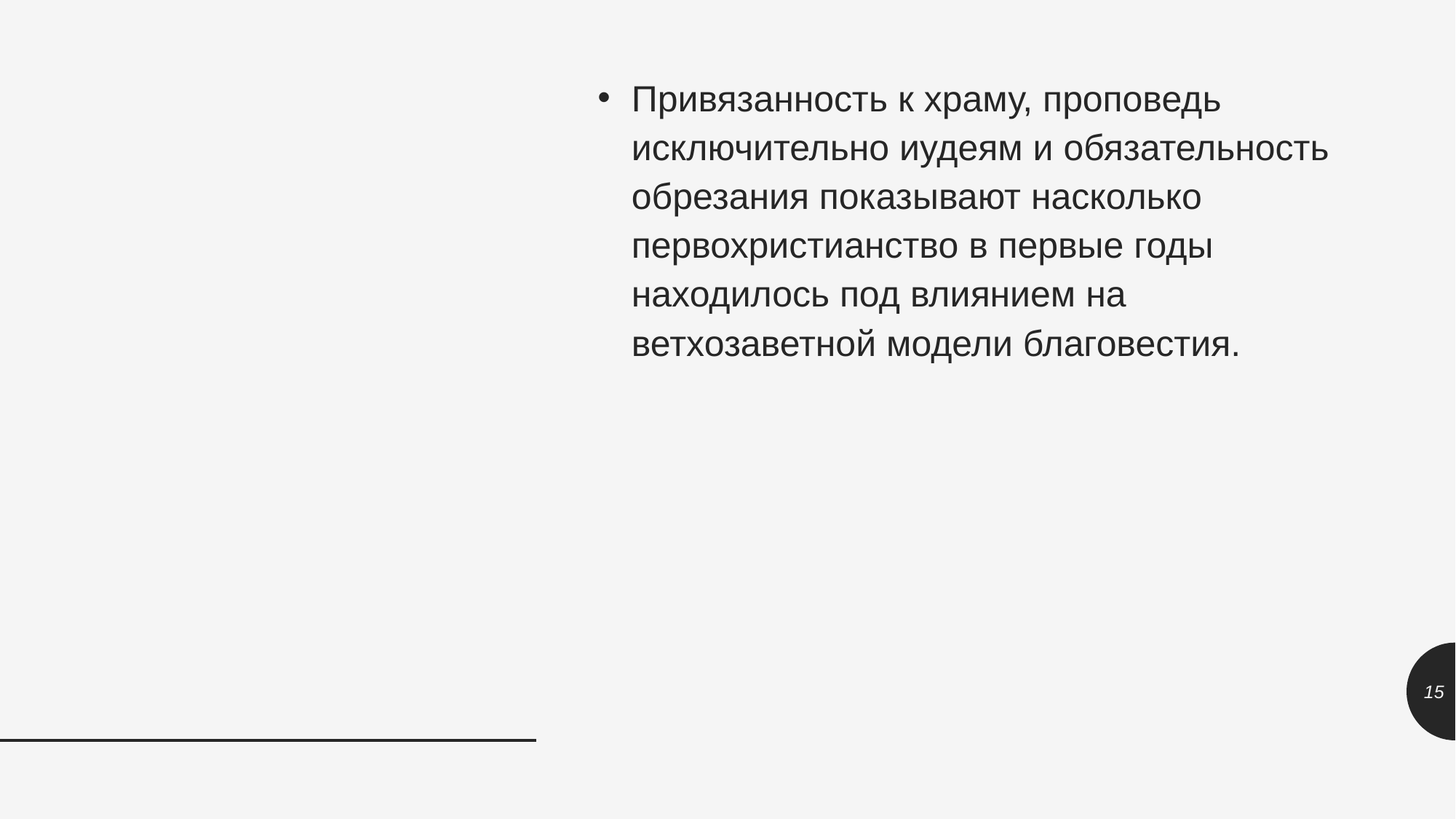

Привязанность к храму, проповедь исключительно иудеям и обязательность обрезания показывают насколько первохристианство в первые годы находилось под влиянием на ветхозаветной модели благовестия.
#
15